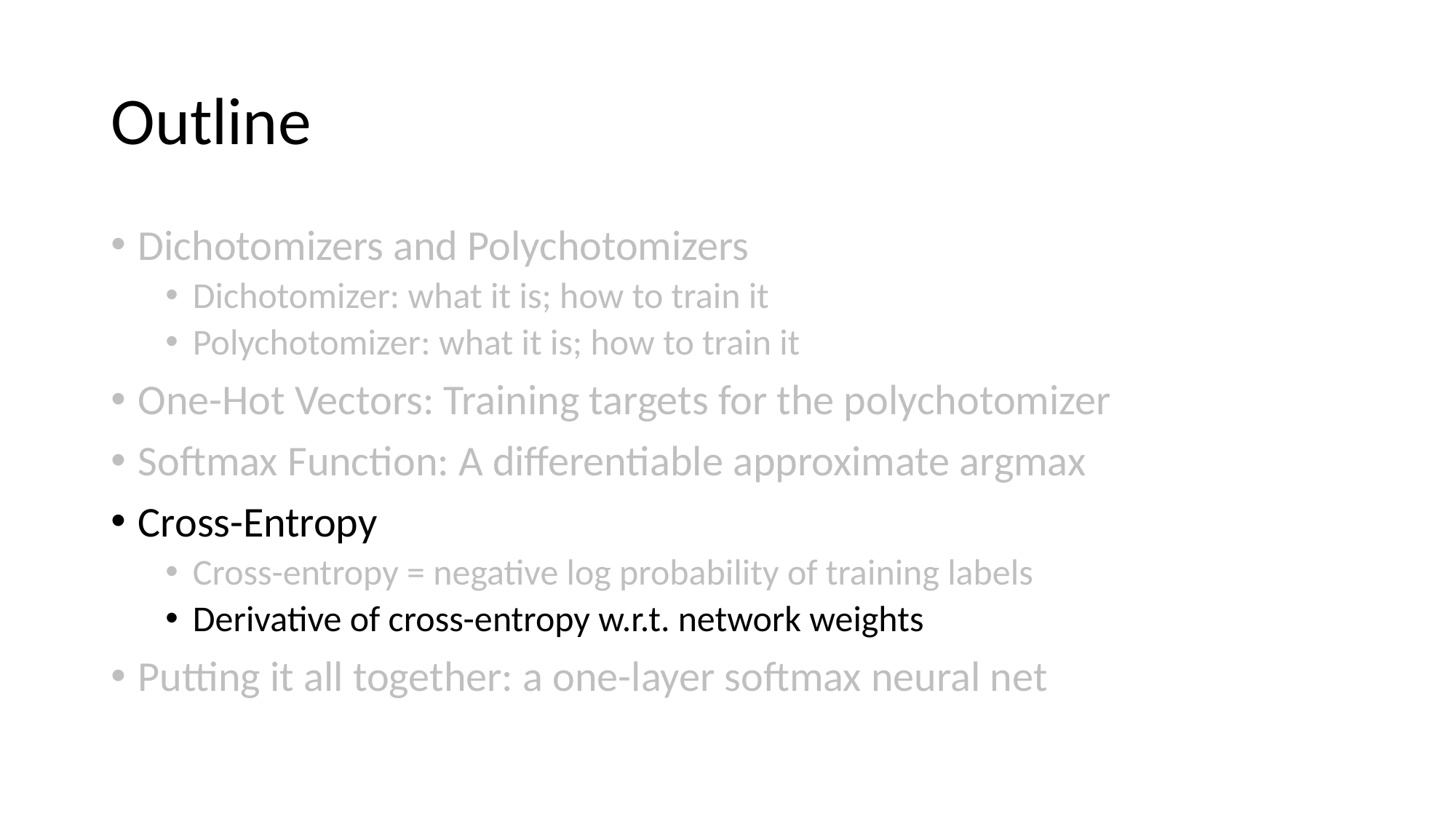

# Outline
Dichotomizers and Polychotomizers
Dichotomizer: what it is; how to train it
Polychotomizer: what it is; how to train it
One-Hot Vectors: Training targets for the polychotomizer
Softmax Function: A differentiable approximate argmax
Cross-Entropy
Cross-entropy = negative log probability of training labels
Derivative of cross-entropy w.r.t. network weights
Putting it all together: a one-layer softmax neural net